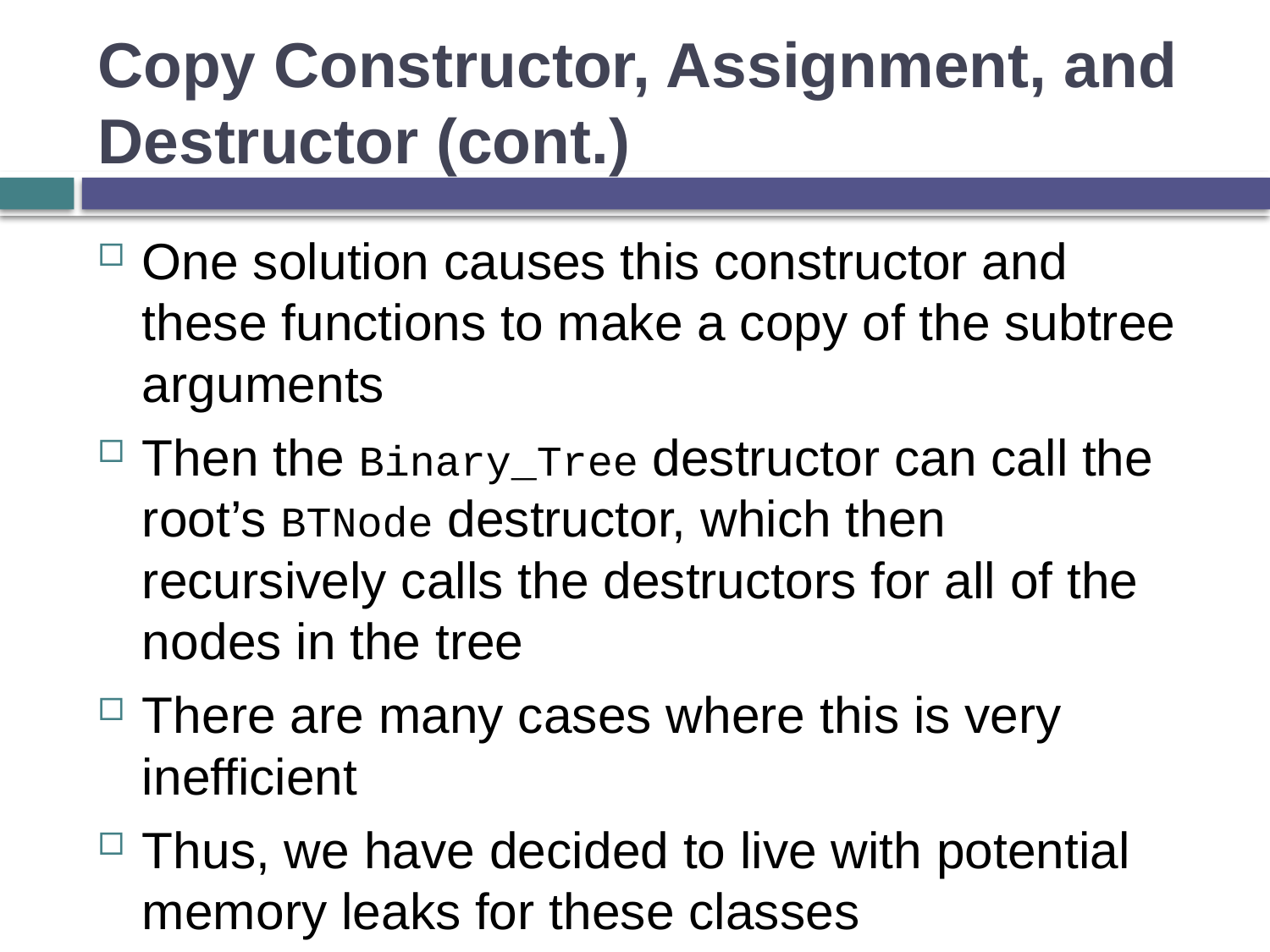

# Copy Constructor, Assignment, and Destructor (cont.)

One solution causes this constructor and these functions to make a copy of the subtree arguments
Then the Binary_Tree destructor can call the root’s BTNode destructor, which then recursively calls the destructors for all of the nodes in the tree
There are many cases where this is very inefficient
Thus, we have decided to live with potential memory leaks for these classes